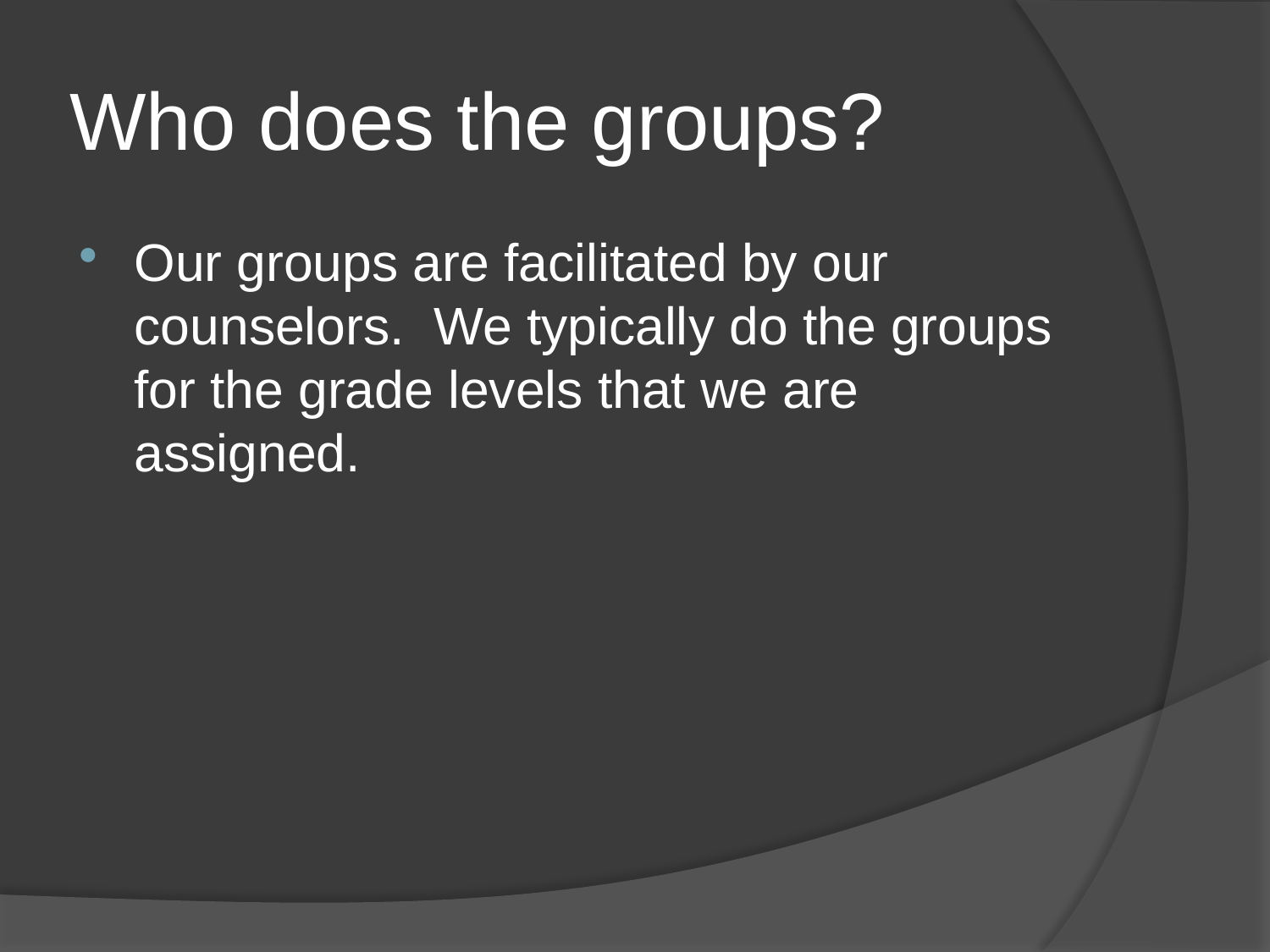

# Who does the groups?
Our groups are facilitated by our counselors.  We typically do the groups for the grade levels that we are assigned.